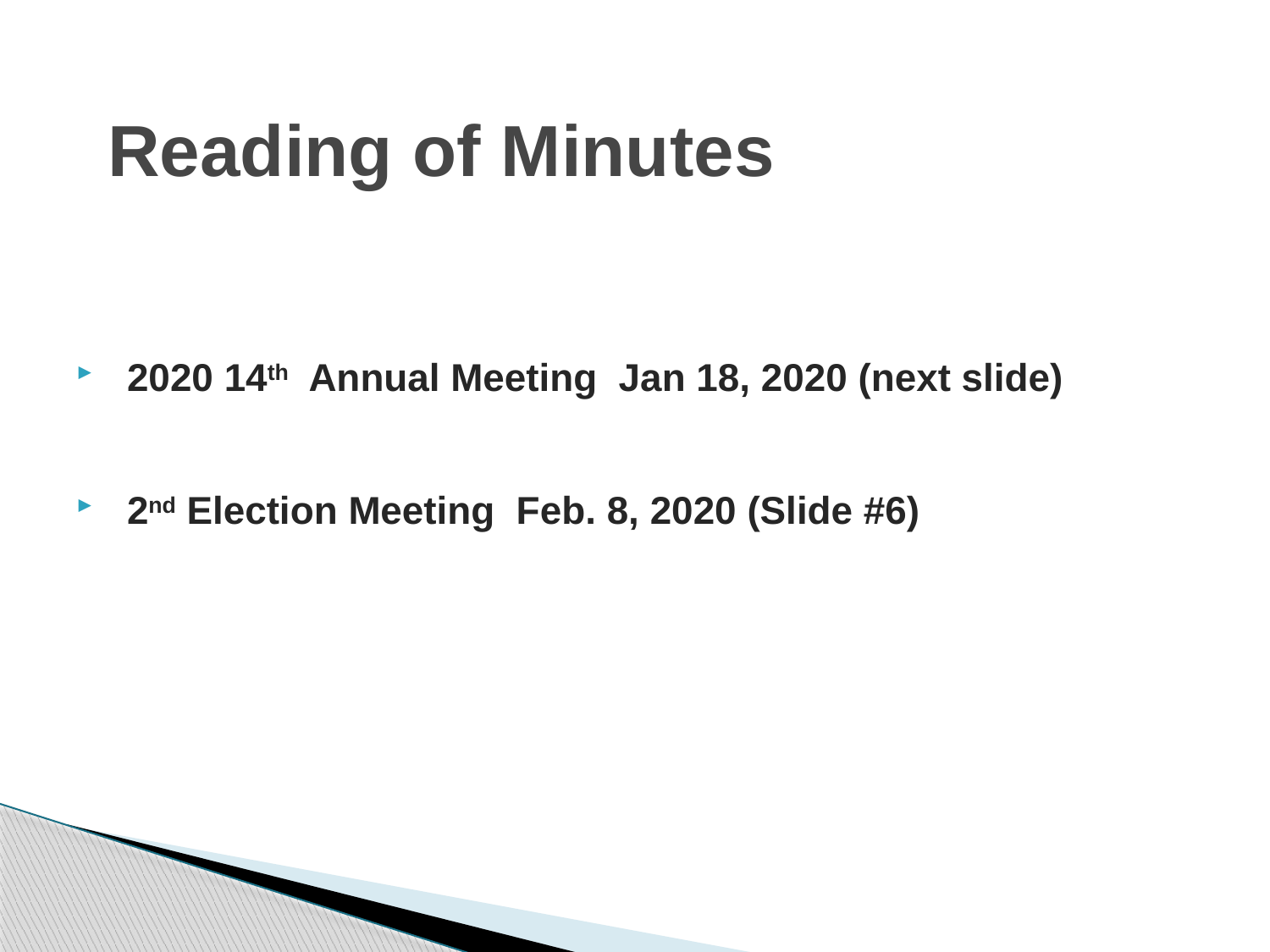

# Reading of Minutes

2020 14th  Annual Meeting  Jan 18, 2020 (next slide)

2nd Election Meeting  Feb. 8, 2020 (Slide #6)